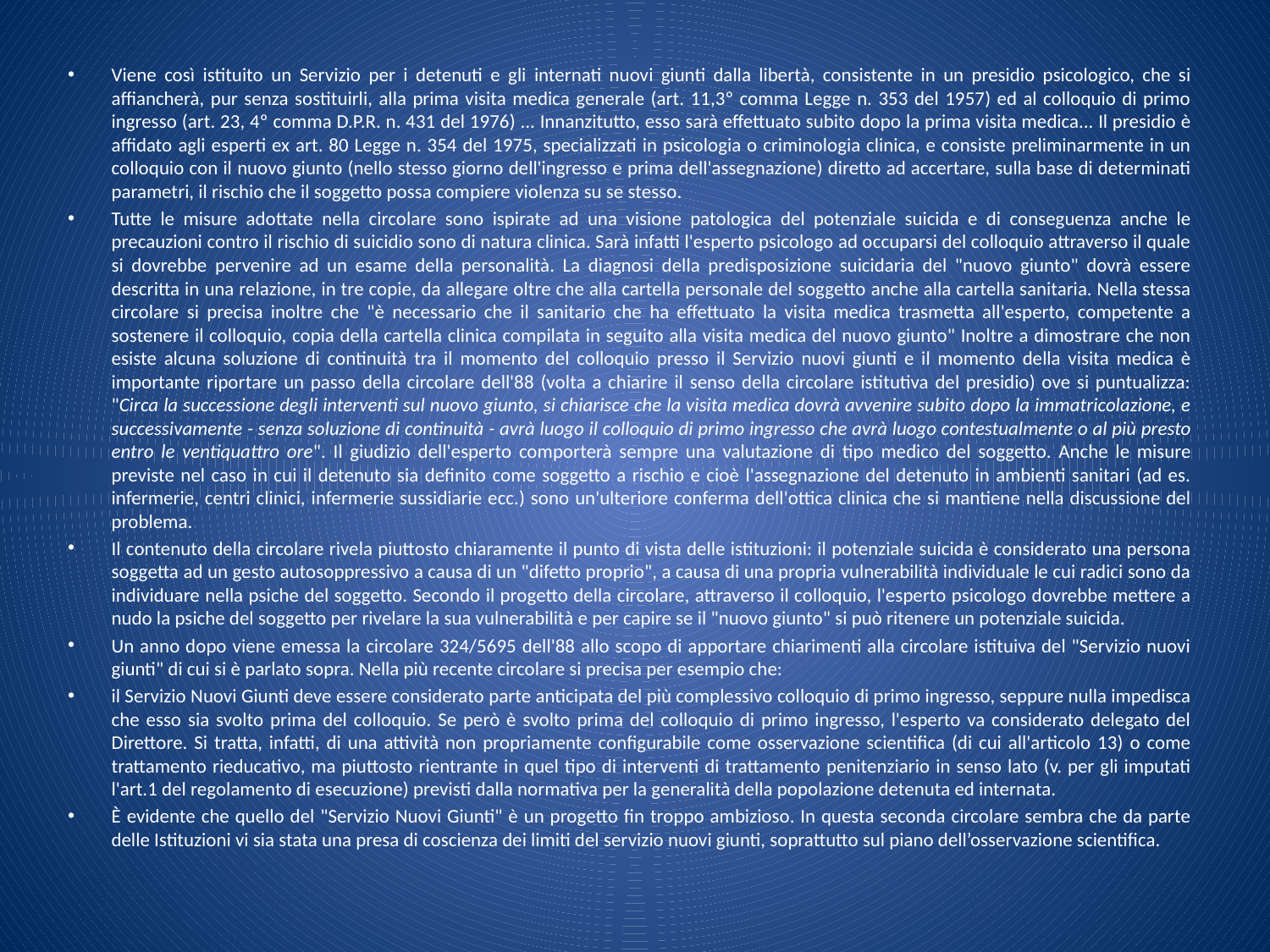

Viene così istituito un Servizio per i detenuti e gli internati nuovi giunti dalla libertà, consistente in un presidio psicologico, che si affiancherà, pur senza sostituirli, alla prima visita medica generale (art. 11,3º comma Legge n. 353 del 1957) ed al colloquio di primo ingresso (art. 23, 4º comma D.P.R. n. 431 del 1976) ... Innanzitutto, esso sarà effettuato subito dopo la prima visita medica... Il presidio è affidato agli esperti ex art. 80 Legge n. 354 del 1975, specializzati in psicologia o criminologia clinica, e consiste preliminarmente in un colloquio con il nuovo giunto (nello stesso giorno dell'ingresso e prima dell'assegnazione) diretto ad accertare, sulla base di determinati parametri, il rischio che il soggetto possa compiere violenza su se stesso.
Tutte le misure adottate nella circolare sono ispirate ad una visione patologica del potenziale suicida e di conseguenza anche le precauzioni contro il rischio di suicidio sono di natura clinica. Sarà infatti l'esperto psicologo ad occuparsi del colloquio attraverso il quale si dovrebbe pervenire ad un esame della personalità. La diagnosi della predisposizione suicidaria del "nuovo giunto" dovrà essere descritta in una relazione, in tre copie, da allegare oltre che alla cartella personale del soggetto anche alla cartella sanitaria. Nella stessa circolare si precisa inoltre che "è necessario che il sanitario che ha effettuato la visita medica trasmetta all'esperto, competente a sostenere il colloquio, copia della cartella clinica compilata in seguito alla visita medica del nuovo giunto" Inoltre a dimostrare che non esiste alcuna soluzione di continuità tra il momento del colloquio presso il Servizio nuovi giunti e il momento della visita medica è importante riportare un passo della circolare dell'88 (volta a chiarire il senso della circolare istitutiva del presidio) ove si puntualizza: "Circa la successione degli interventi sul nuovo giunto, si chiarisce che la visita medica dovrà avvenire subito dopo la immatricolazione, e successivamente - senza soluzione di continuità - avrà luogo il colloquio di primo ingresso che avrà luogo contestualmente o al più presto entro le ventiquattro ore". Il giudizio dell'esperto comporterà sempre una valutazione di tipo medico del soggetto. Anche le misure previste nel caso in cui il detenuto sia definito come soggetto a rischio e cioè l'assegnazione del detenuto in ambienti sanitari (ad es. infermerie, centri clinici, infermerie sussidiarie ecc.) sono un'ulteriore conferma dell'ottica clinica che si mantiene nella discussione del problema.
Il contenuto della circolare rivela piuttosto chiaramente il punto di vista delle istituzioni: il potenziale suicida è considerato una persona soggetta ad un gesto autosoppressivo a causa di un "difetto proprio", a causa di una propria vulnerabilità individuale le cui radici sono da individuare nella psiche del soggetto. Secondo il progetto della circolare, attraverso il colloquio, l'esperto psicologo dovrebbe mettere a nudo la psiche del soggetto per rivelare la sua vulnerabilità e per capire se il "nuovo giunto" si può ritenere un potenziale suicida.
Un anno dopo viene emessa la circolare 324/5695 dell'88 allo scopo di apportare chiarimenti alla circolare istituiva del "Servizio nuovi giunti" di cui si è parlato sopra. Nella più recente circolare si precisa per esempio che:
il Servizio Nuovi Giunti deve essere considerato parte anticipata del più complessivo colloquio di primo ingresso, seppure nulla impedisca che esso sia svolto prima del colloquio. Se però è svolto prima del colloquio di primo ingresso, l'esperto va considerato delegato del Direttore. Si tratta, infatti, di una attività non propriamente configurabile come osservazione scientifica (di cui all'articolo 13) o come trattamento rieducativo, ma piuttosto rientrante in quel tipo di interventi di trattamento penitenziario in senso lato (v. per gli imputati l'art.1 del regolamento di esecuzione) previsti dalla normativa per la generalità della popolazione detenuta ed internata.
È evidente che quello del "Servizio Nuovi Giunti" è un progetto fin troppo ambizioso. In questa seconda circolare sembra che da parte delle Istituzioni vi sia stata una presa di coscienza dei limiti del servizio nuovi giunti, soprattutto sul piano dell’osservazione scientifica.